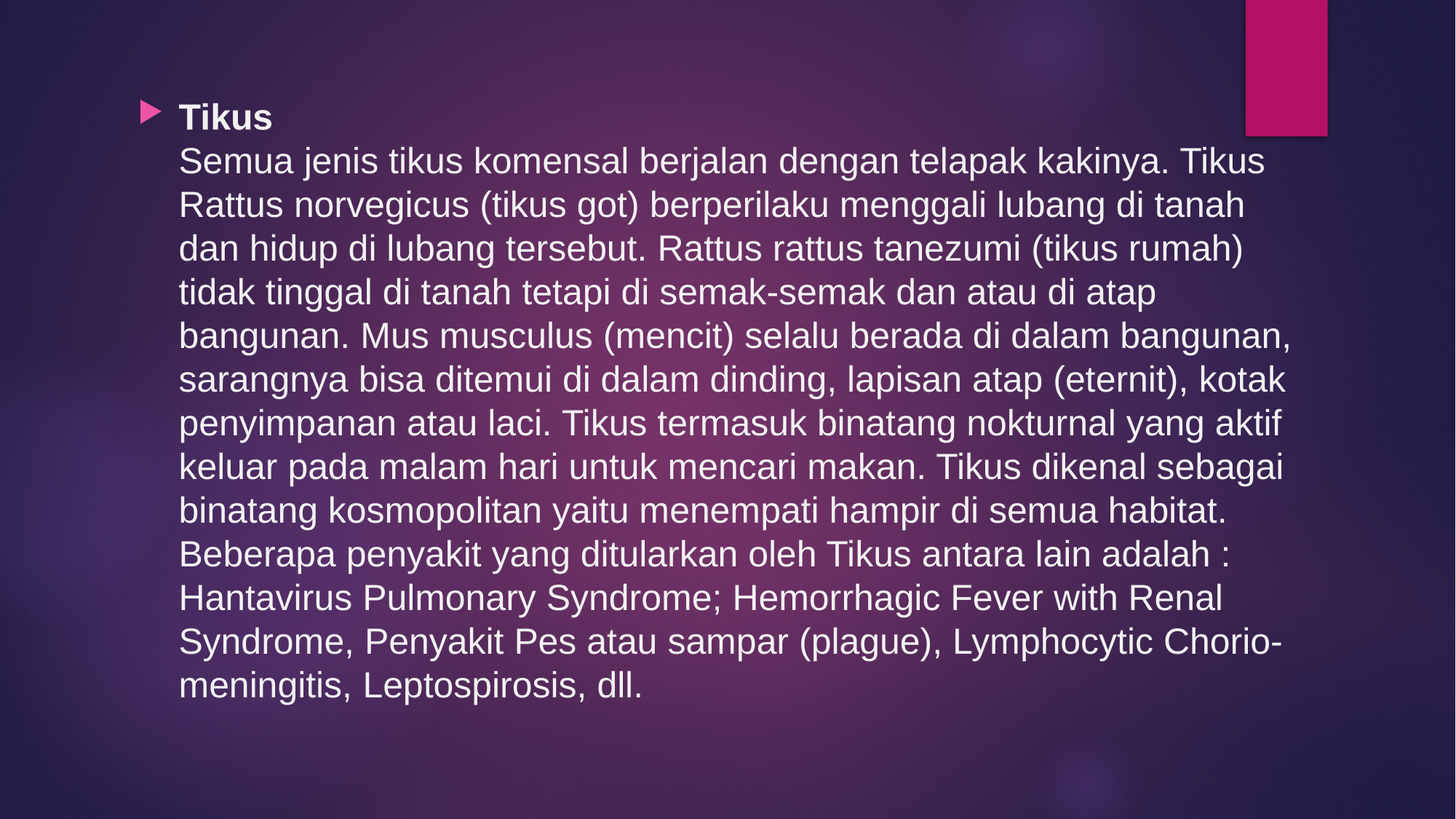

Tikus
Semua jenis tikus komensal berjalan dengan telapak kakinya. Tikus Rattus norvegicus (tikus got) berperilaku menggali lubang di tanah dan hidup di lubang tersebut. Rattus rattus tanezumi (tikus rumah) tidak tinggal di tanah tetapi di semak-semak dan atau di atap bangunan. Mus musculus (mencit) selalu berada di dalam bangunan, sarangnya bisa ditemui di dalam dinding, lapisan atap (eternit), kotak penyimpanan atau laci. Tikus termasuk binatang nokturnal yang aktif keluar pada malam hari untuk mencari makan. Tikus dikenal sebagai binatang kosmopolitan yaitu menempati hampir di semua habitat. Beberapa penyakit yang ditularkan oleh Tikus antara lain adalah : Hantavirus Pulmonary Syndrome; Hemorrhagic Fever with Renal Syndrome, Penyakit Pes atau sampar (plague), Lymphocytic Chorio-meningitis, Leptospirosis, dll.